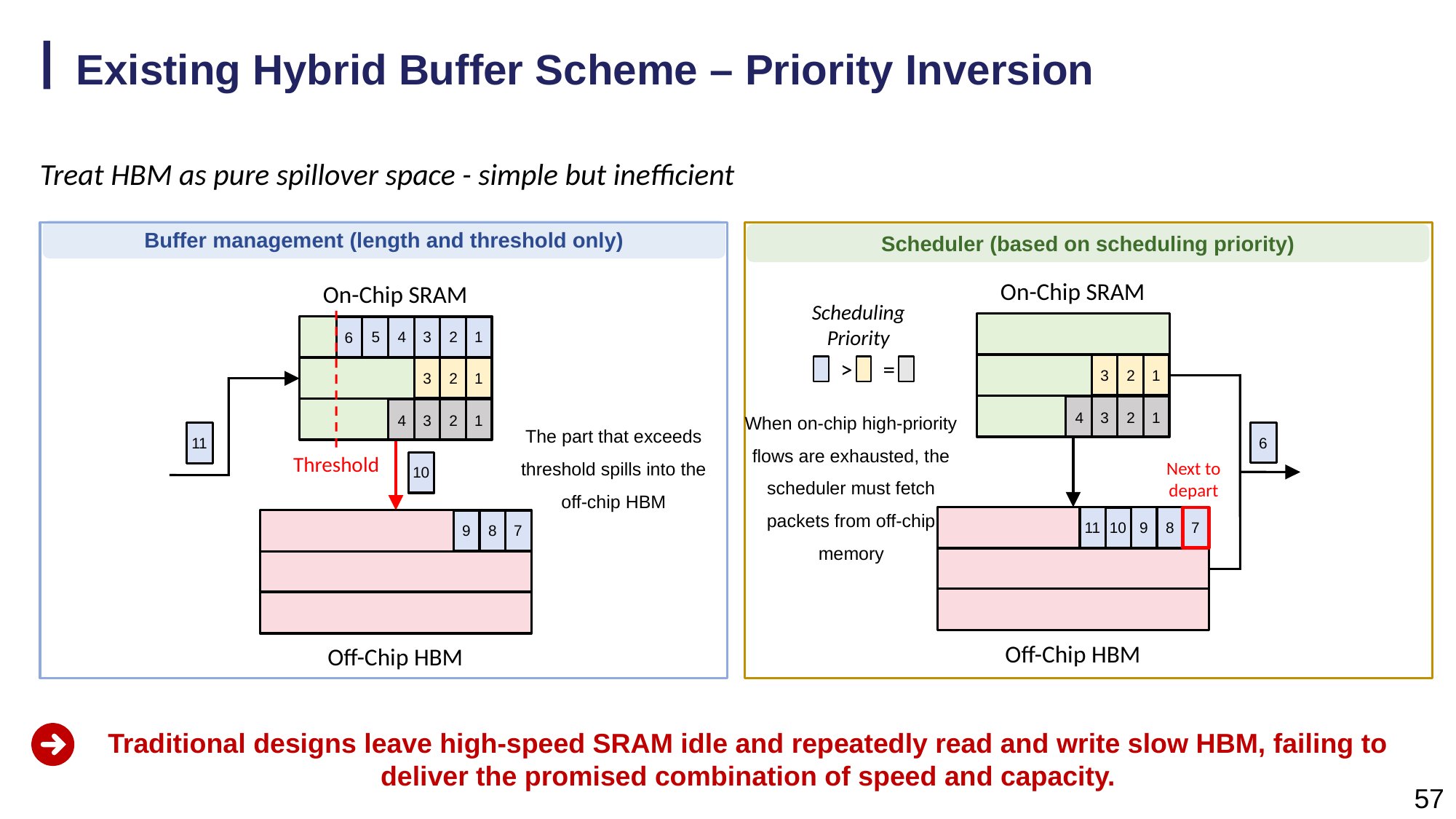

# Existing Hybrid Buffer Scheme – Priority Inversion
Treat HBM as pure spillover space - simple but inefficient
Buffer management (length and threshold only)

Scheduler (based on scheduling priority)
On-Chip SRAM
On-Chip SRAM
Scheduling Priority

5
4
3
2
1
6
>
=

3
2
1
3
2
1

When on-chip high-priority flows are exhausted, the scheduler must fetch packets from off-chip memory

4
3
2
1
4
3
2
1
The part that exceeds threshold spills into the off-chip HBM

11
6
Threshold
Next to depart

10

9
8
7
11
10
9
8
7

Off-Chip HBM
Off-Chip HBM
Traditional designs leave high-speed SRAM idle and repeatedly read and write slow HBM, failing to deliver the promised combination of speed and capacity.

57